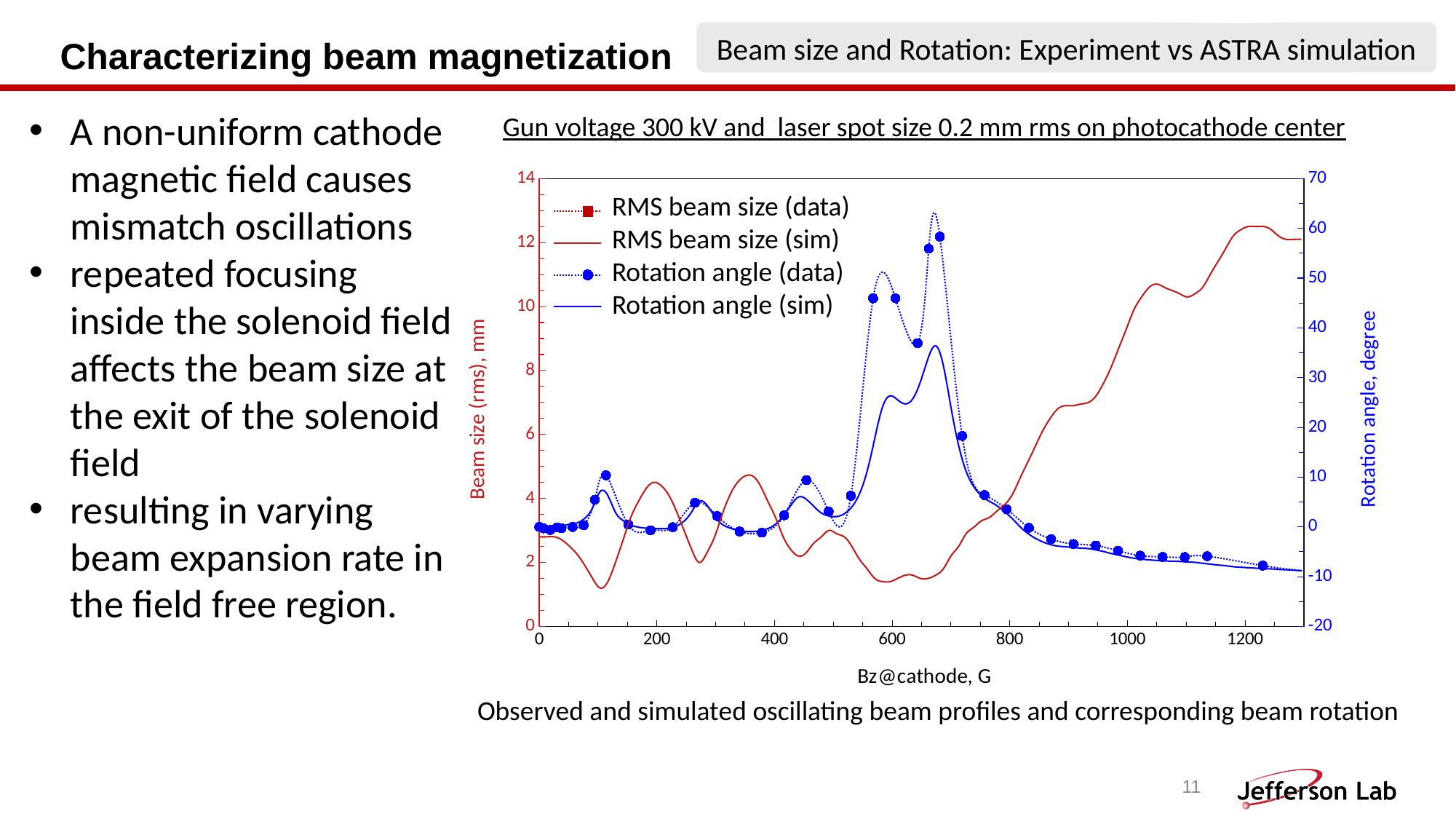

Beam size and Rotation: Experiment vs ASTRA simulation
# Characterizing beam magnetization
A non-uniform cathode magnetic field causes mismatch oscillations
repeated focusing inside the solenoid field affects the beam size at the exit of the solenoid field
resulting in varying beam expansion rate in the field free region.
Gun voltage 300 kV and  laser spot size 0.2 mm rms on photocathode center

### Chart

| Category | σ (V2 data) | σ (V2 sim) | θ for S1-V2 (data) | θ for S1-V2 (sim) |
|---|---|---|---|---|
RMS beam size (data)
RMS beam size (sim)
Rotation angle (data)
Rotation angle (sim)
Observed and simulated oscillating beam profiles and corresponding beam rotation
11